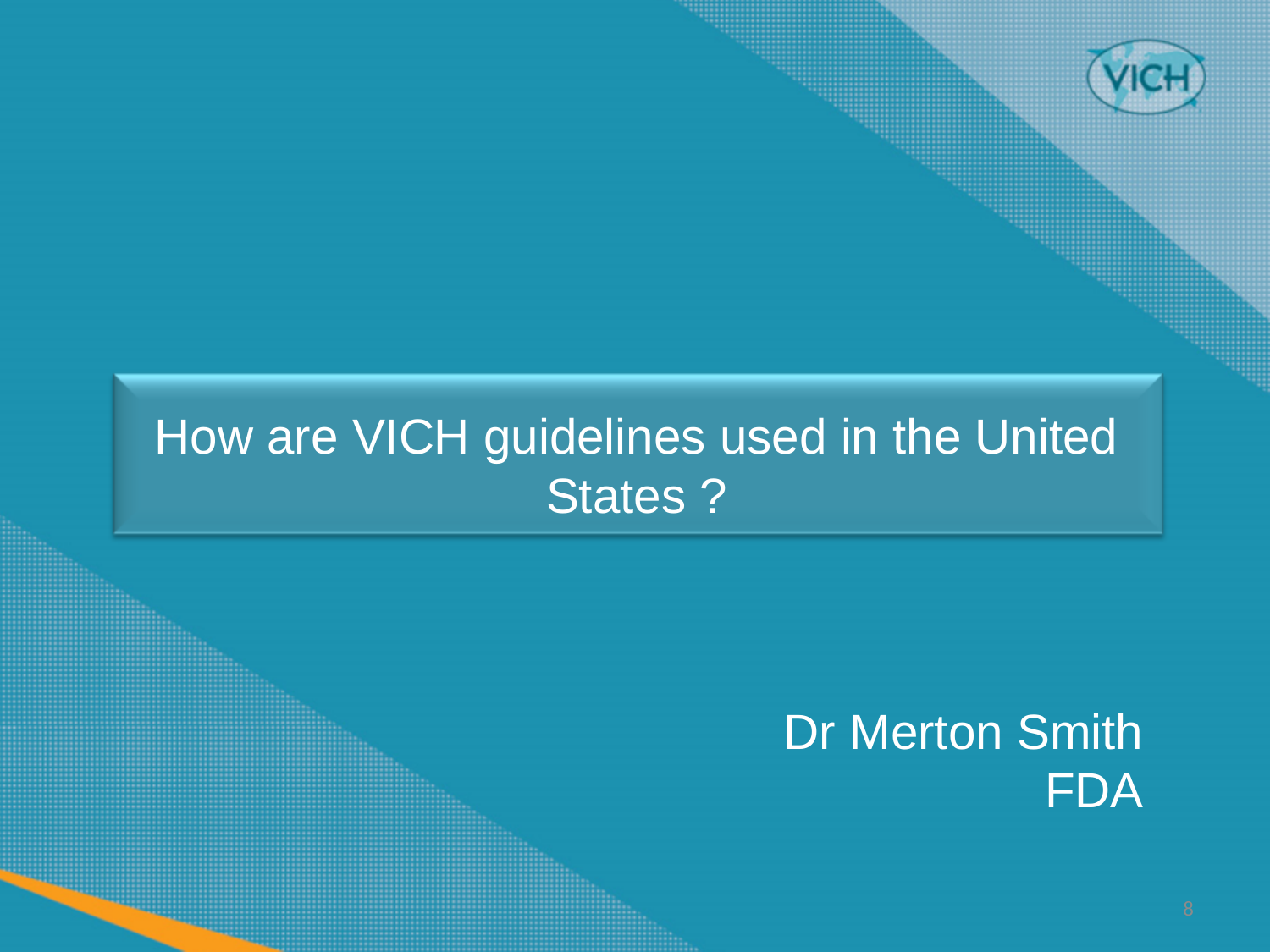

# How are VICH guidelines used in the United States ?
Dr Merton Smith
FDA
8